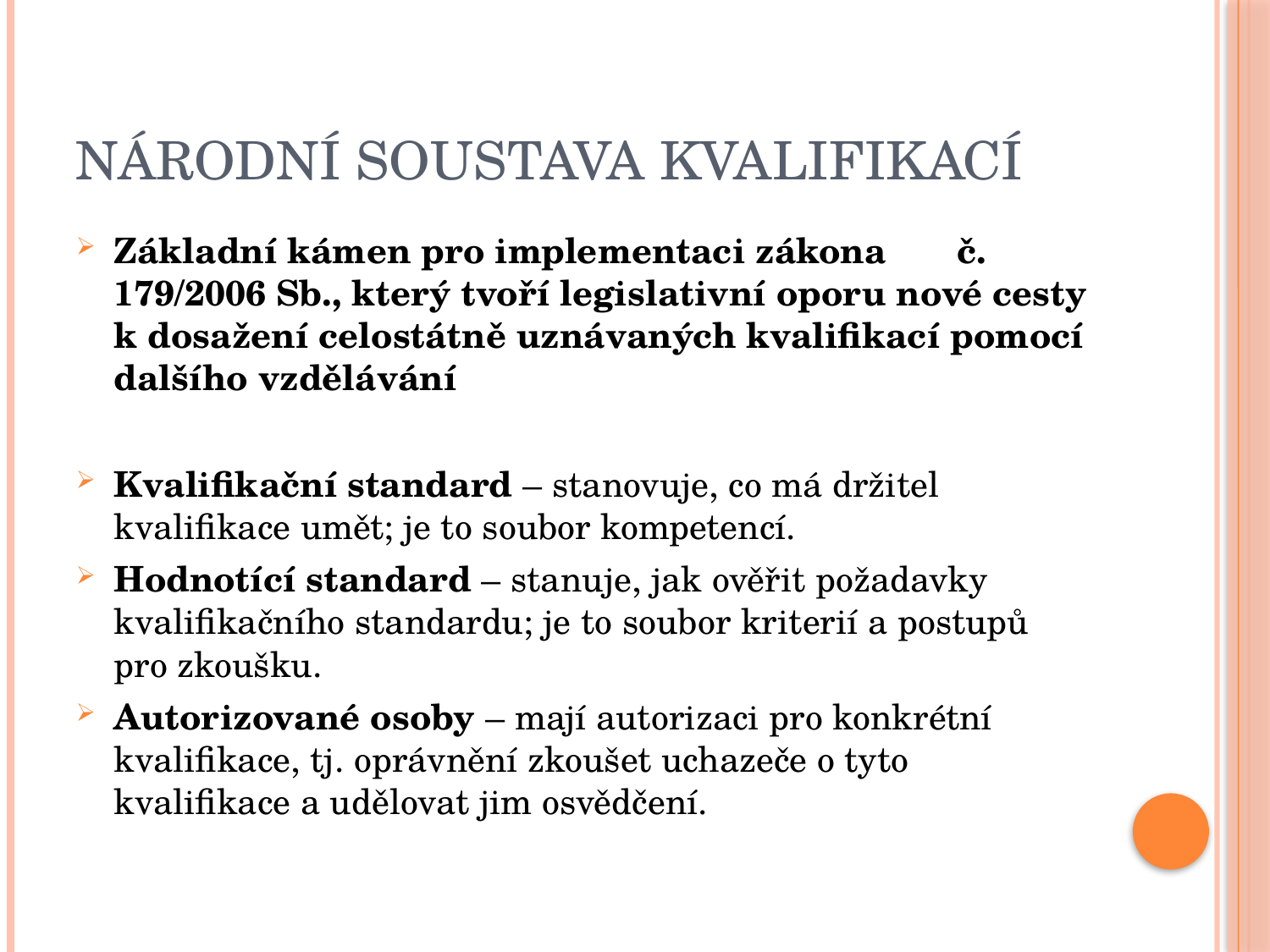

# Národní soustava kvalifikací
Základní kámen pro implementaci zákona       č. 179/2006 Sb., který tvoří legislativní oporu nové cesty k dosažení celostátně uznávaných kvalifikací pomocí dalšího vzdělávání

Kvalifikační standard – stanovuje, co má držitel kvalifikace umět; je to soubor kompetencí.
Hodnotící standard – stanuje, jak ověřit požadavky kvalifikačního standardu; je to soubor kriterií a postupů pro zkoušku.
Autorizované osoby – mají autorizaci pro konkrétní kvalifikace, tj. oprávnění zkoušet uchazeče o tyto kvalifikace a udělovat jim osvědčení.